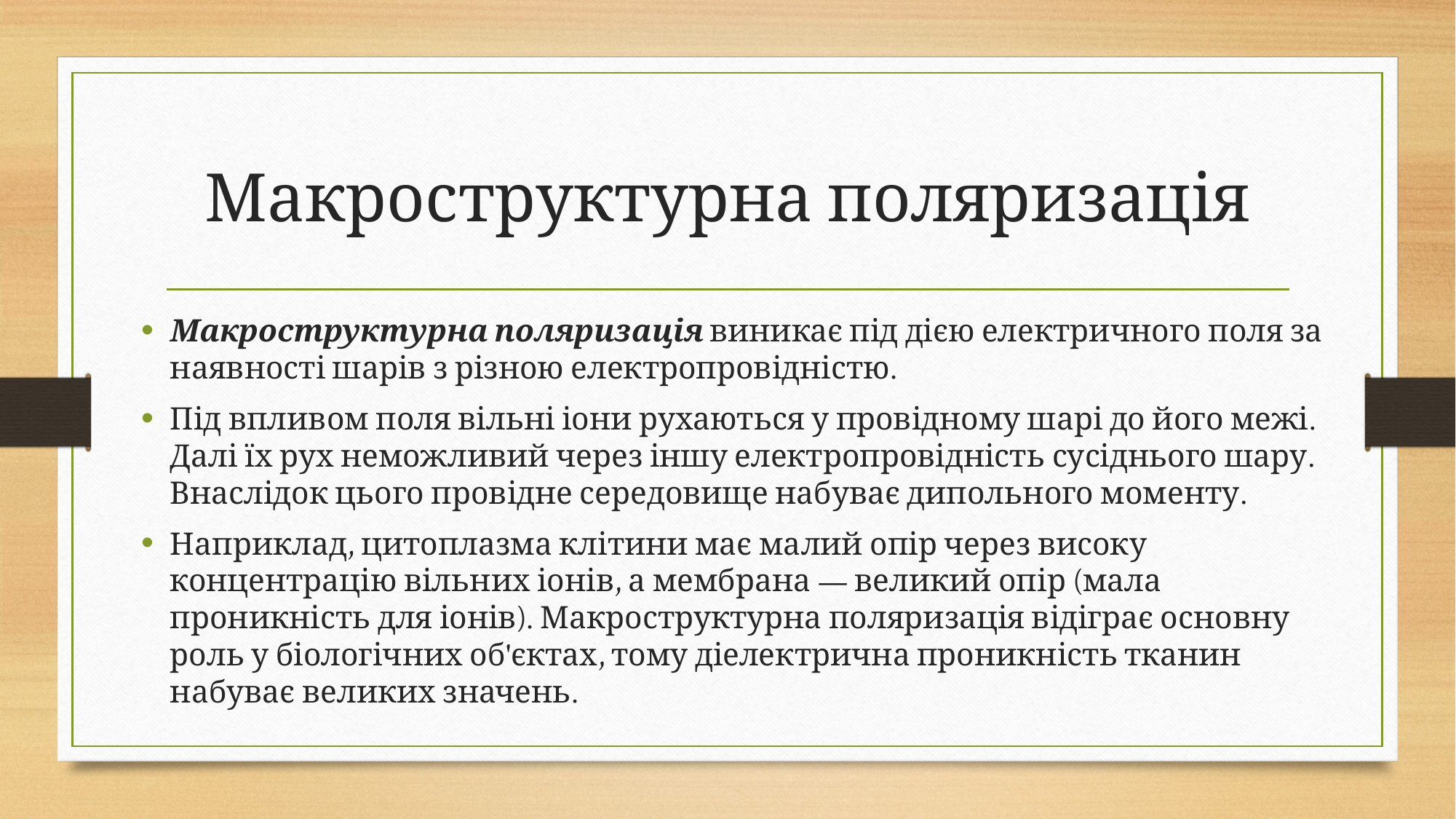

# Макроструктурна поляризація
Макроструктурна поляризація виникає під дією електричного поля за наявності шарів з різною електропровідністю.
Під впливом поля вільні іони рухаються у провідному шарі до його межі. Далі їх рух неможливий через іншу електропровідність сусіднього шару. Внаслідок цього провідне середовище набуває дипольного моменту.
Наприклад, цитоплазма клітини має малий опір через високу концентрацію вільних іонів, а мембрана — великий опір (мала проникність для іонів). Макроструктурна поляризація відіграє основну роль у біологічних об'єктах, тому діелектрична проникність тканин набуває великих значень.